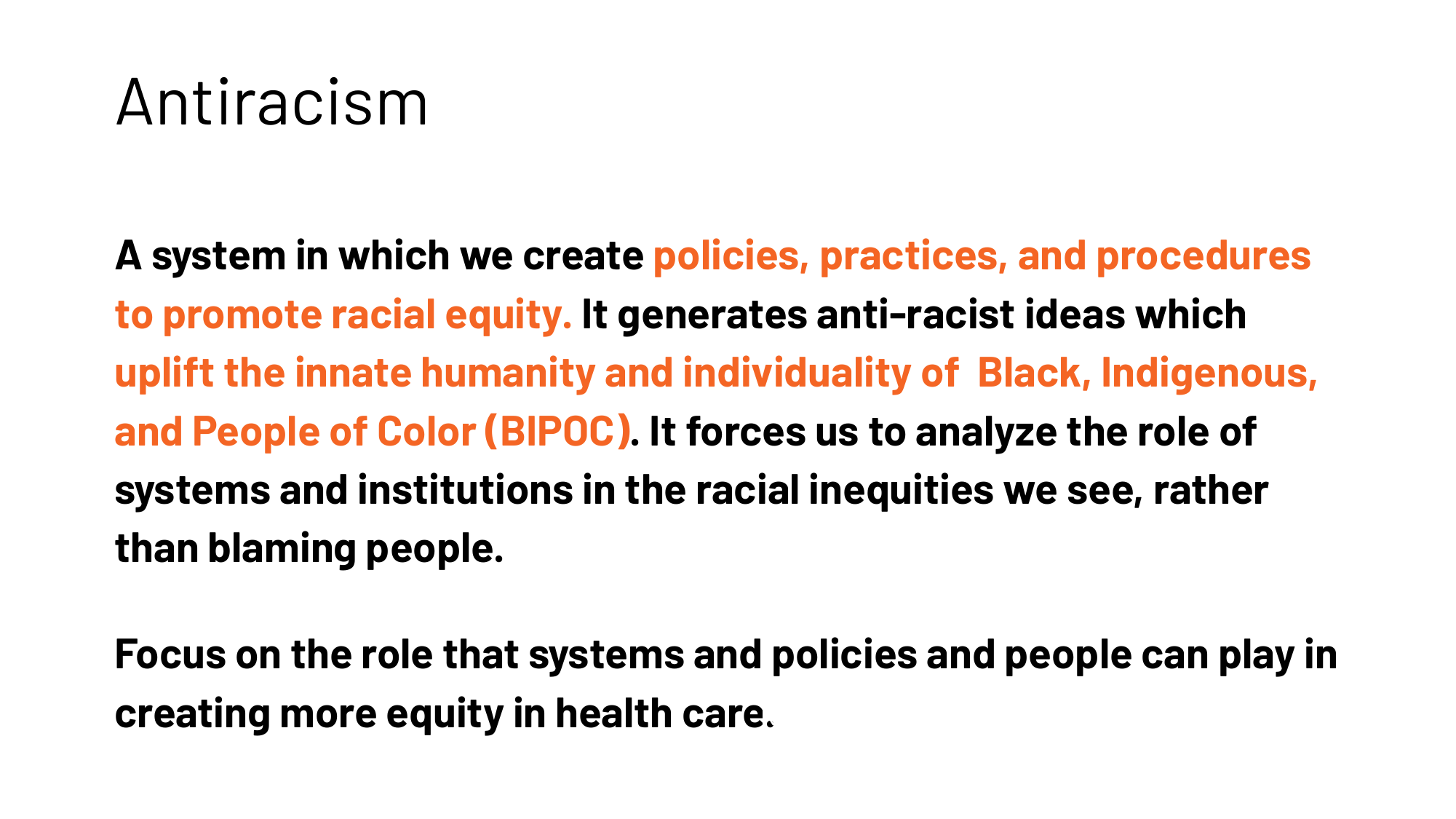

# Antiracism
A system in which we create policies, practices, and procedures to promote racial equity. It generates anti-racist ideas which uplift the innate humanity and individuality of  Black, Indigenous, and People of Color (BIPOC). It forces us to analyze the role of systems and institutions in the racial inequities we see, rather than blaming people.
Focus on the role that systems and policies and people can play in creating more equity in health care.
National League of Cities. (2022, August 10). What does it mean to be an anti-racist? National League of Cities. Retrieved August 19, 2022,